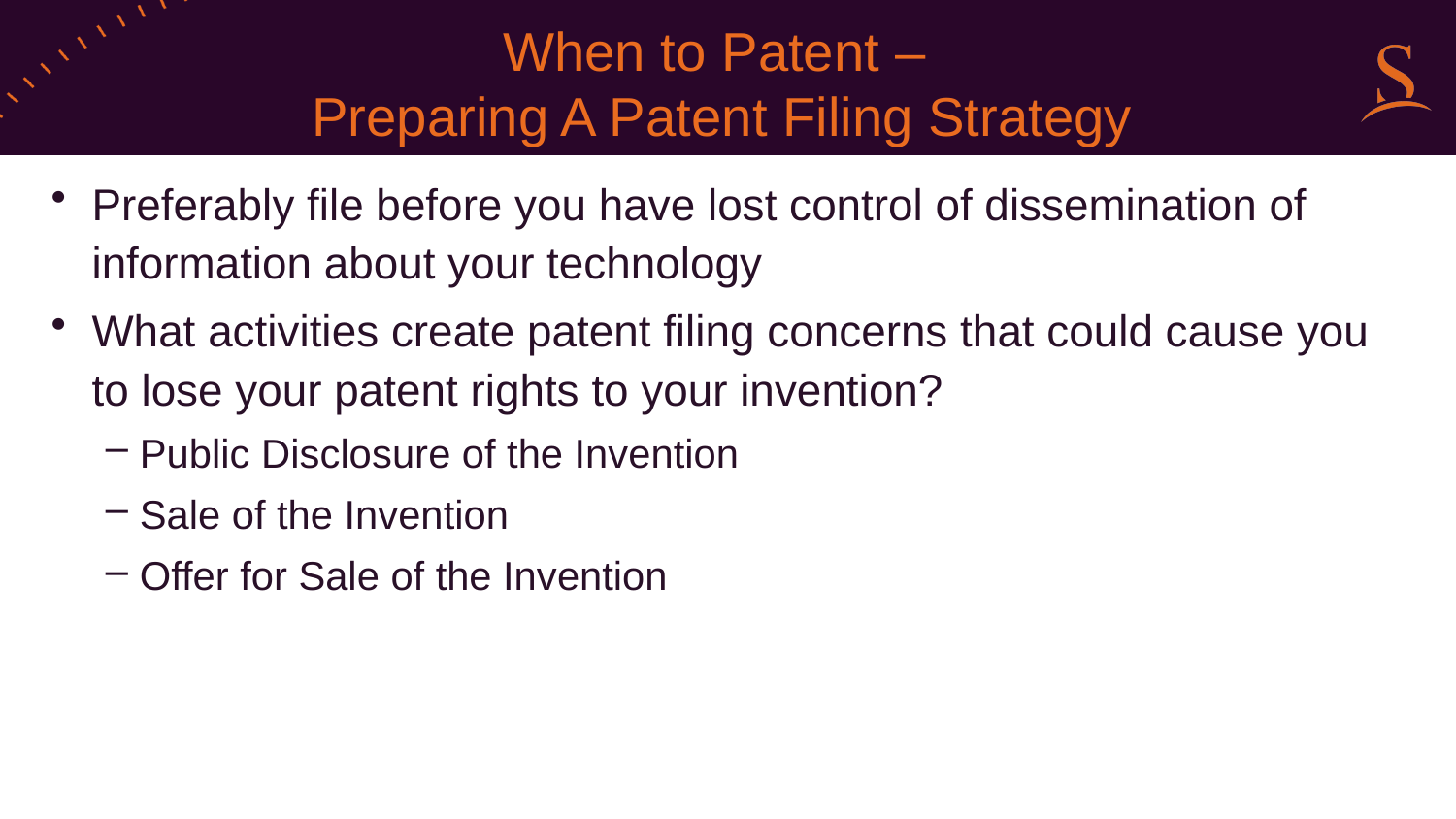

# When to Patent – Preparing A Patent Filing Strategy
Preferably file before you have lost control of dissemination of information about your technology
What activities create patent filing concerns that could cause you to lose your patent rights to your invention?
Public Disclosure of the Invention
Sale of the Invention
Offer for Sale of the Invention